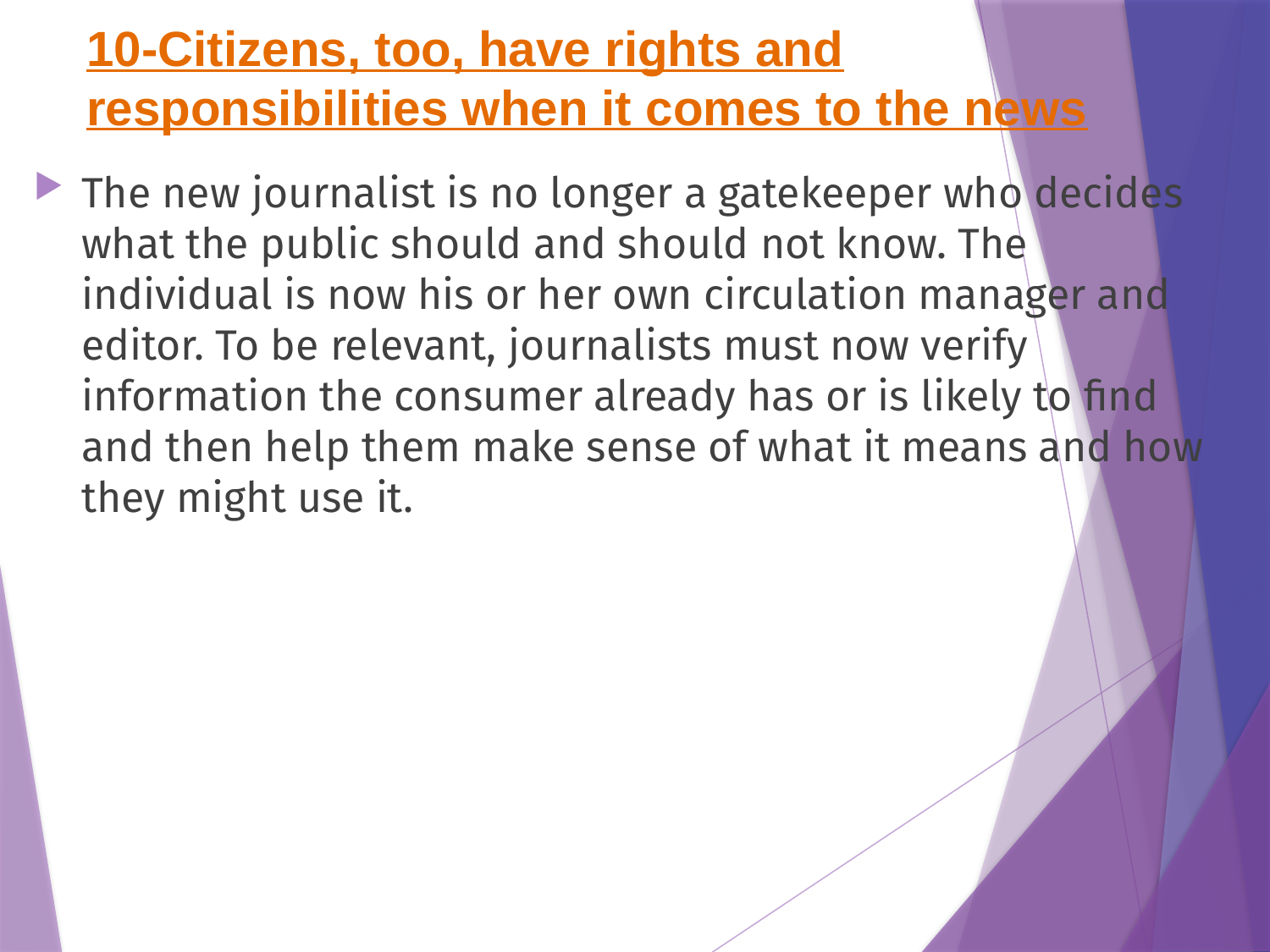

10-Citizens, too, have rights and responsibilities when it comes to the news
The new journalist is no longer a gatekeeper who decides what the public should and should not know. The individual is now his or her own circulation manager and editor. To be relevant, journalists must now verify information the consumer already has or is likely to find and then help them make sense of what it means and how they might use it.